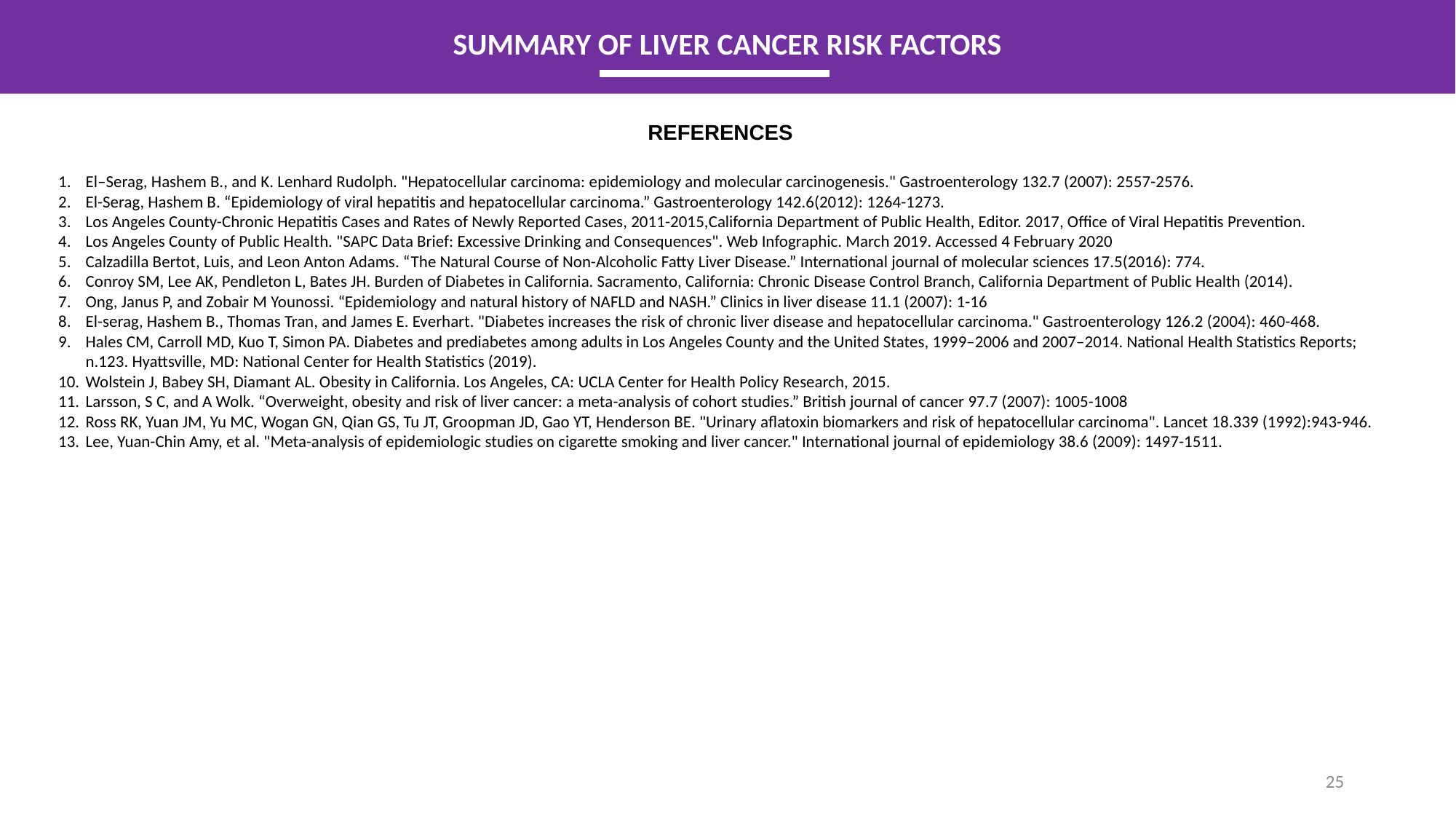

SUMMARY OF LIVER CANCER RISK FACTORS
REFERENCES

El–Serag, Hashem B., and K. Lenhard Rudolph. "Hepatocellular carcinoma: epidemiology and molecular carcinogenesis." Gastroenterology 132.7 (2007): 2557-2576.
El-Serag, Hashem B. “Epidemiology of viral hepatitis and hepatocellular carcinoma.” Gastroenterology 142.6(2012): 1264-1273.
Los Angeles County-Chronic Hepatitis Cases and Rates of Newly Reported Cases, 2011-2015,California Department of Public Health, Editor. 2017, Office of Viral Hepatitis Prevention.
Los Angeles County of Public Health. "SAPC Data Brief: Excessive Drinking and Consequences". Web Infographic. March 2019. Accessed 4 February 2020
Calzadilla Bertot, Luis, and Leon Anton Adams. “The Natural Course of Non-Alcoholic Fatty Liver Disease.” International journal of molecular sciences 17.5(2016): 774.
Conroy SM, Lee AK, Pendleton L, Bates JH. Burden of Diabetes in California. Sacramento, California: Chronic Disease Control Branch, California Department of Public Health (2014).
Ong, Janus P, and Zobair M Younossi. “Epidemiology and natural history of NAFLD and NASH.” Clinics in liver disease 11.1 (2007): 1-16
El-serag, Hashem B., Thomas Tran, and James E. Everhart. "Diabetes increases the risk of chronic liver disease and hepatocellular carcinoma." Gastroenterology 126.2 (2004): 460-468.
Hales CM, Carroll MD, Kuo T, Simon PA. Diabetes and prediabetes among adults in Los Angeles County and the United States, 1999–2006 and 2007–2014. National Health Statistics Reports; n.123. Hyattsville, MD: National Center for Health Statistics (2019).
Wolstein J, Babey SH, Diamant AL. Obesity in California. Los Angeles, CA: UCLA Center for Health Policy Research, 2015.
Larsson, S C, and A Wolk. “Overweight, obesity and risk of liver cancer: a meta-analysis of cohort studies.” British journal of cancer 97.7 (2007): 1005-1008
Ross RK, Yuan JM, Yu MC, Wogan GN, Qian GS, Tu JT, Groopman JD, Gao YT, Henderson BE. "Urinary aflatoxin biomarkers and risk of hepatocellular carcinoma". Lancet 18.339 (1992):943-946.
Lee, Yuan-Chin Amy, et al. "Meta-analysis of epidemiologic studies on cigarette smoking and liver cancer." International journal of epidemiology 38.6 (2009): 1497-1511.
25